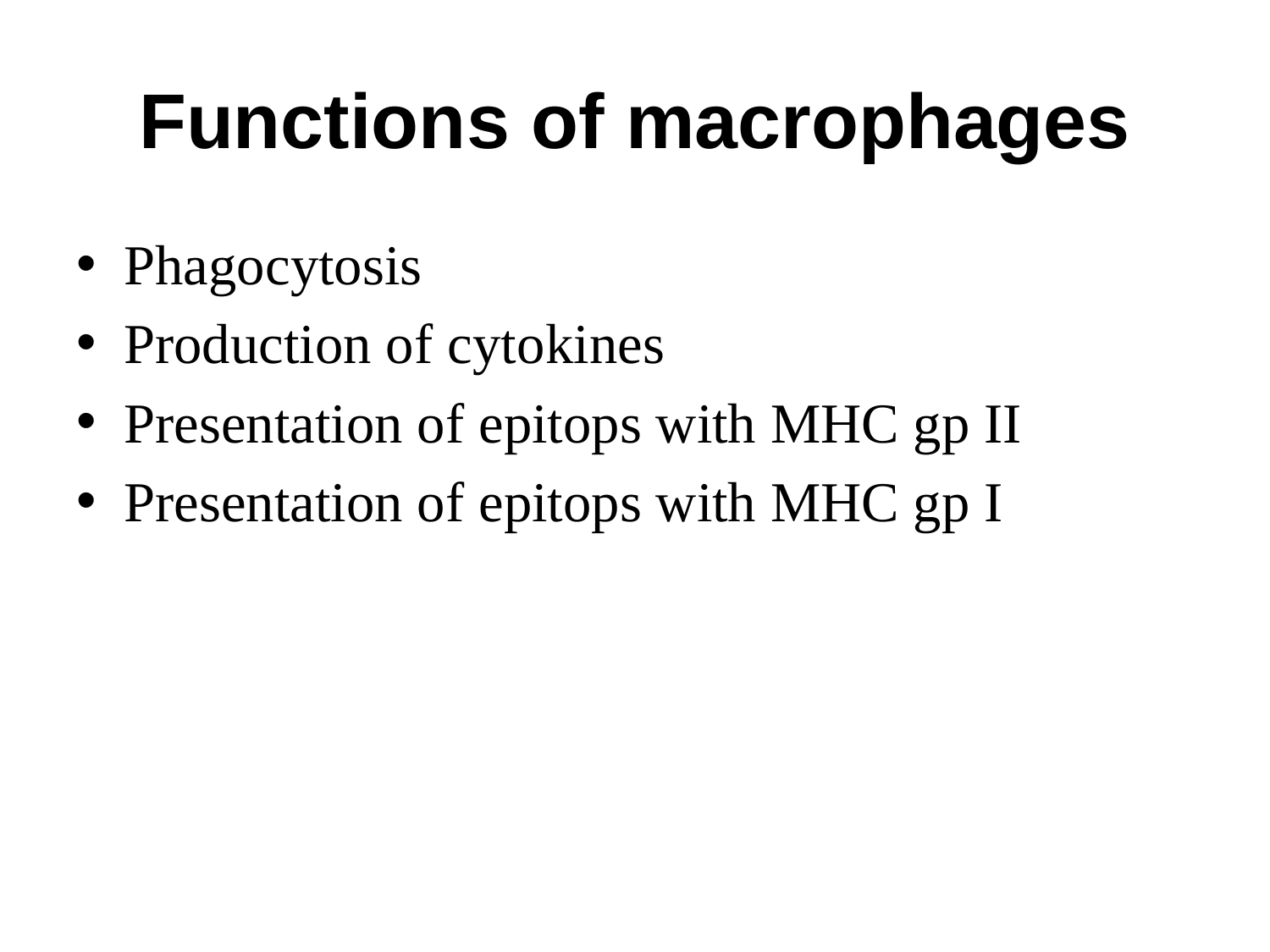

# Functions of macrophages
Phagocytosis
Production of cytokines
Presentation of epitops with MHC gp II
Presentation of epitops with MHC gp I